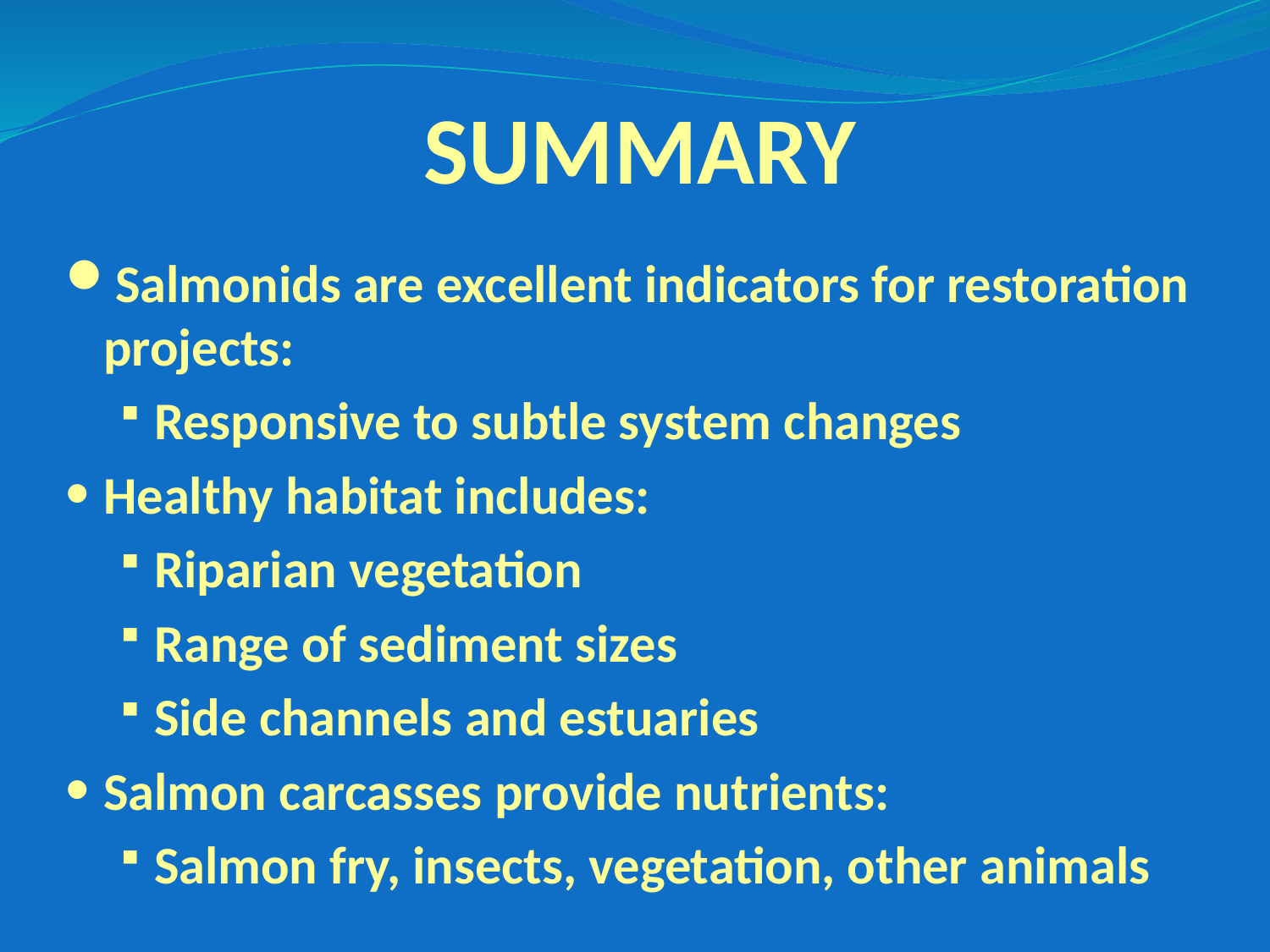

SUMMARY
Salmonids are excellent indicators for restoration projects:
Responsive to subtle system changes
Healthy habitat includes:
Riparian vegetation
Range of sediment sizes
Side channels and estuaries
Salmon carcasses provide nutrients:
Salmon fry, insects, vegetation, other animals